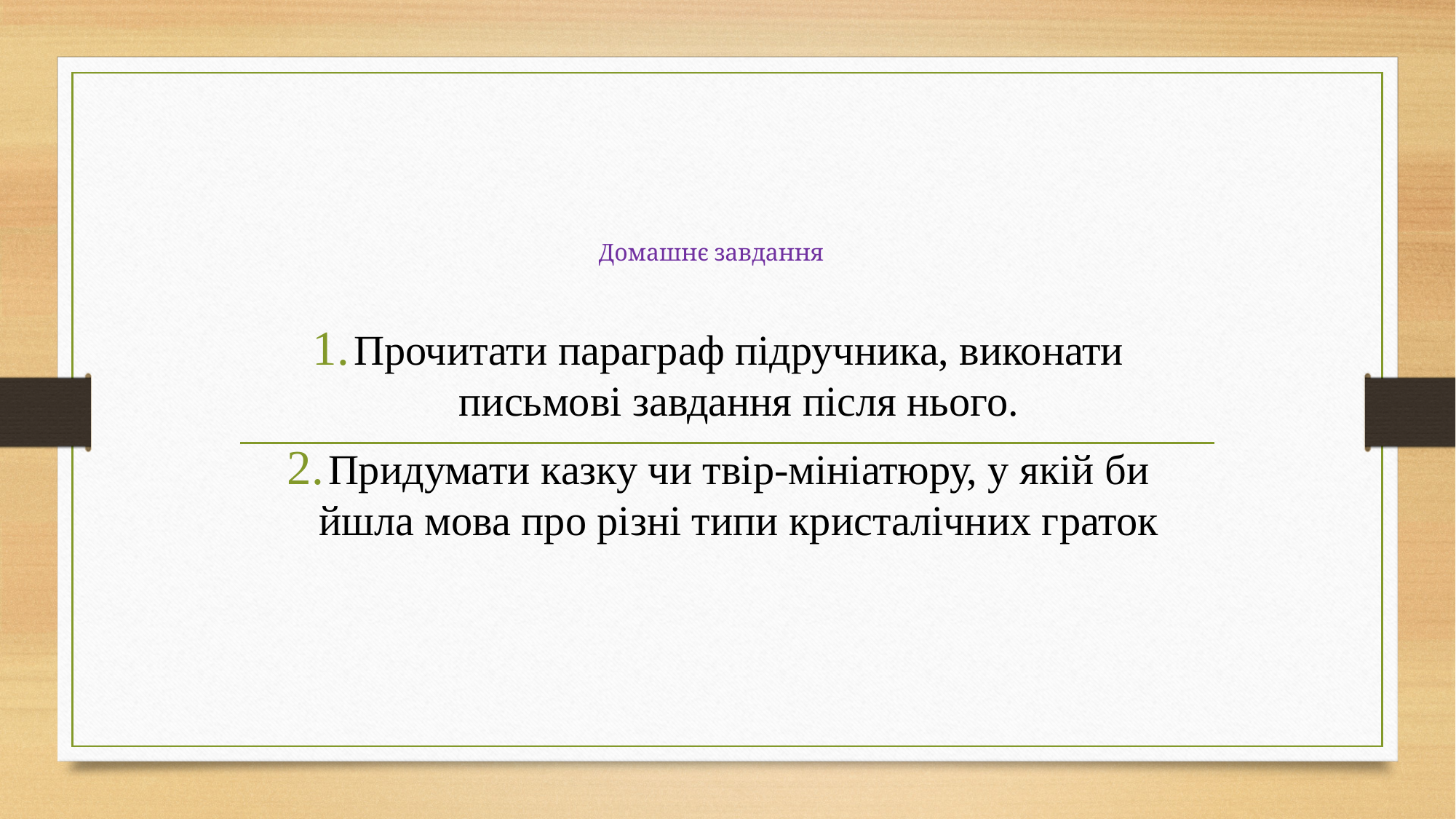

# Домашнє завдання
Прочитати параграф підручника, виконати письмові завдання після нього.
Придумати казку чи твір-мініатюру, у якій би йшла мова про різні типи кристалічних граток